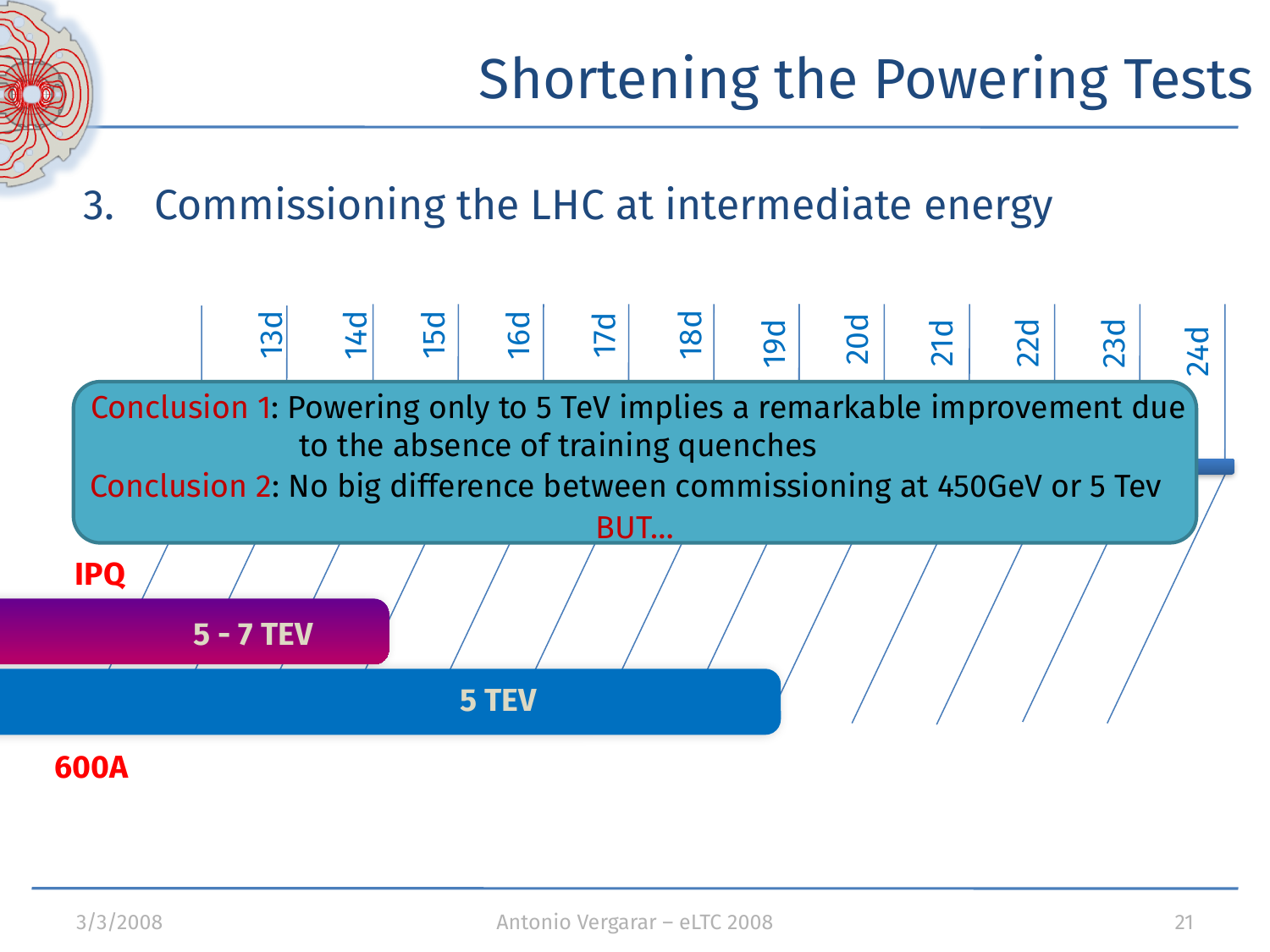

# Shortening the Powering Tests
Commissioning the LHC at intermediate energy

13d
15d
18d
14d
16d
17d
 20d
23d
21d
22d
19d
24d
Conclusion 1: Powering only to 5 TeV implies a remarkable improvement due
   to the absence of training quenches

Conclusion 2: No big difference between commissioning at 450GeV or 5 Tev
BUT…
IPQ

5 - 7 TeV

5 TeV
600A
3/3/2008
Antonio Vergarar – eLTC 2008
21